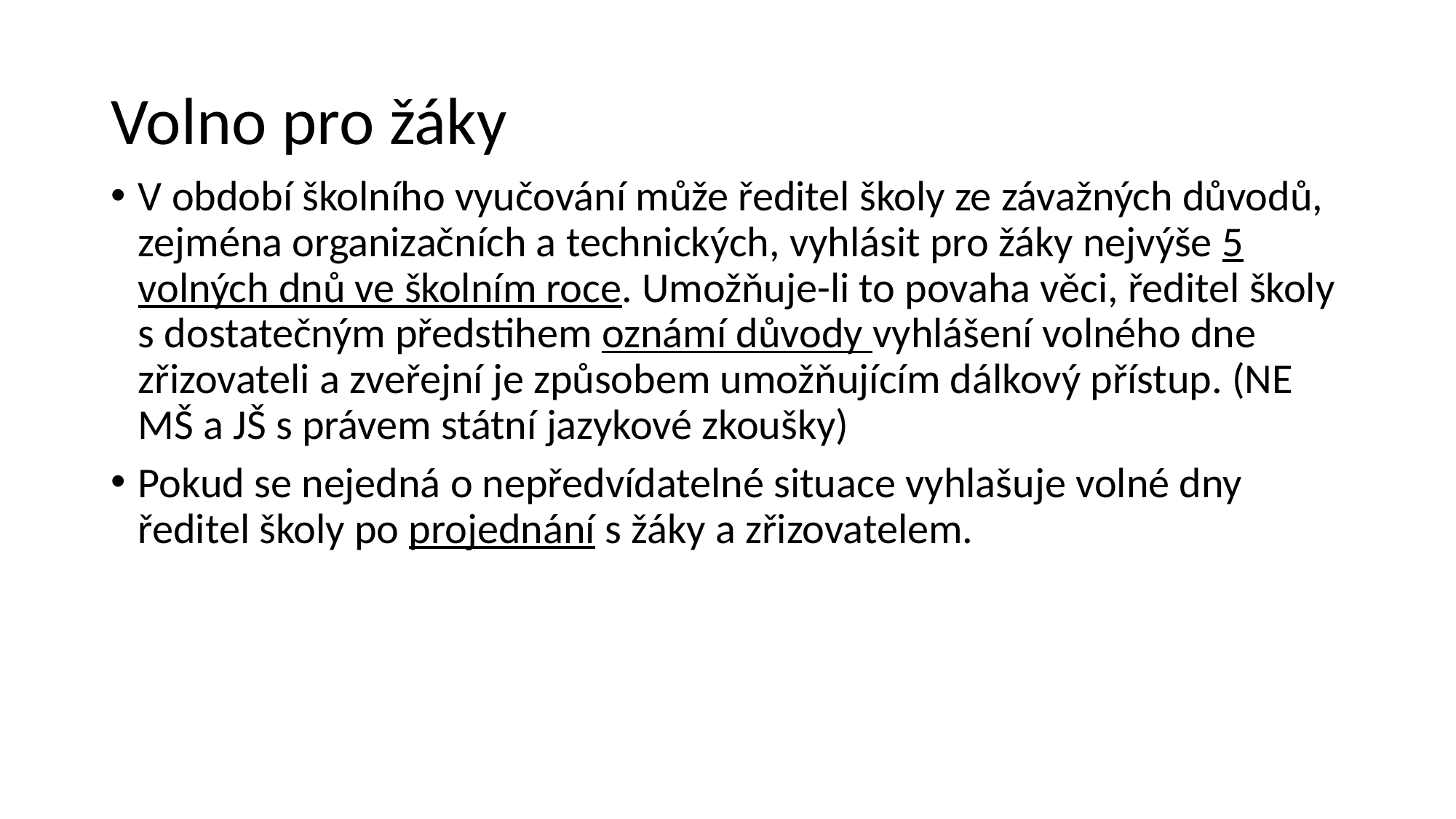

# Volno pro žáky
V období školního vyučování může ředitel školy ze závažných důvodů, zejména organizačních a technických, vyhlásit pro žáky nejvýše 5 volných dnů ve školním roce. Umožňuje-li to povaha věci, ředitel školy s dostatečným předstihem oznámí důvody vyhlášení volného dne zřizovateli a zveřejní je způsobem umožňujícím dálkový přístup. (NE MŠ a JŠ s právem státní jazykové zkoušky)
Pokud se nejedná o nepředvídatelné situace vyhlašuje volné dny ředitel školy po projednání s žáky a zřizovatelem.